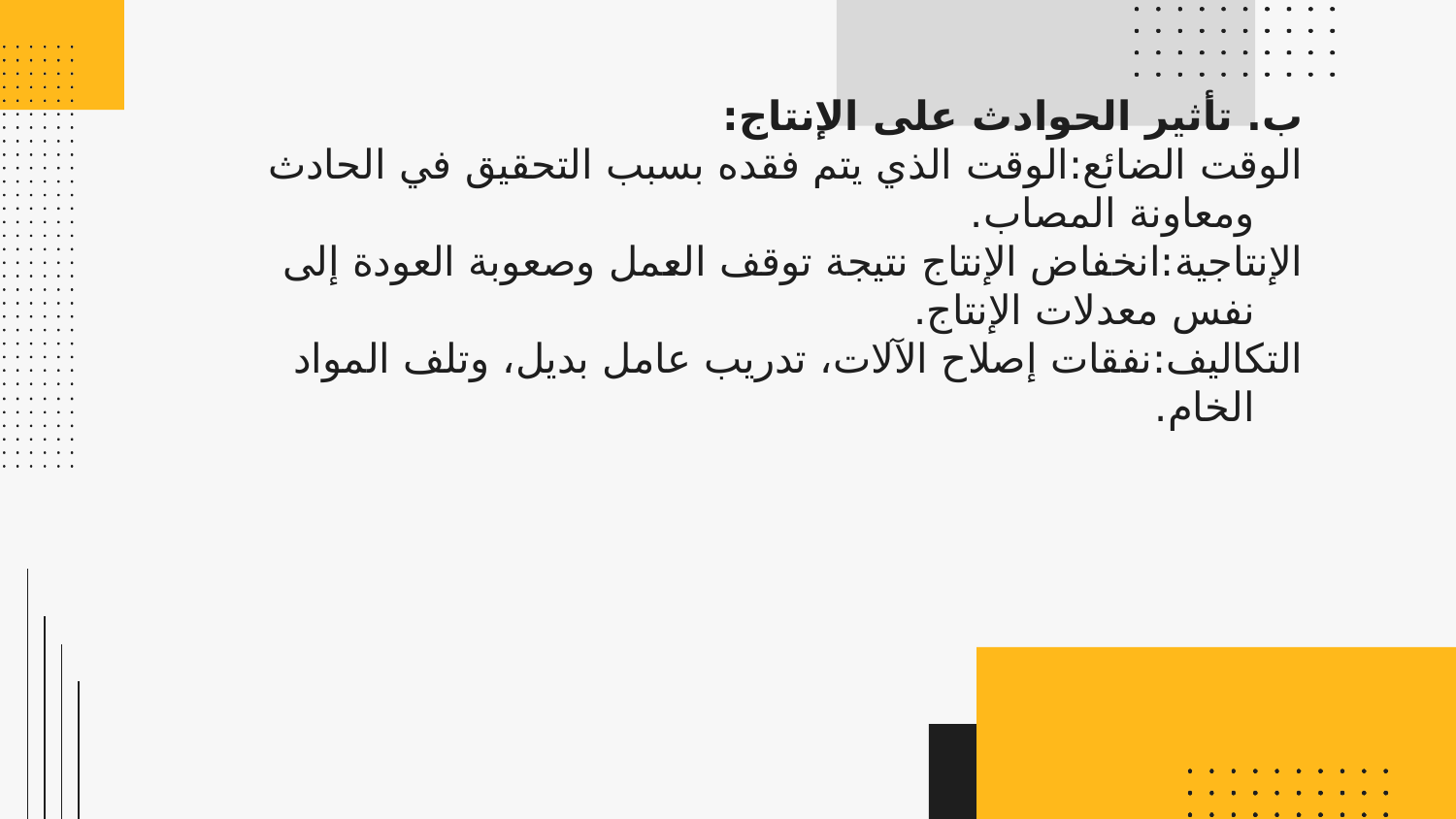

ب. تأثير الحوادث على الإنتاج:
الوقت الضائع:الوقت الذي يتم فقده بسبب التحقيق في الحادث ومعاونة المصاب.
الإنتاجية:انخفاض الإنتاج نتيجة توقف العمل وصعوبة العودة إلى نفس معدلات الإنتاج.
التكاليف:نفقات إصلاح الآلات، تدريب عامل بديل، وتلف المواد الخام.